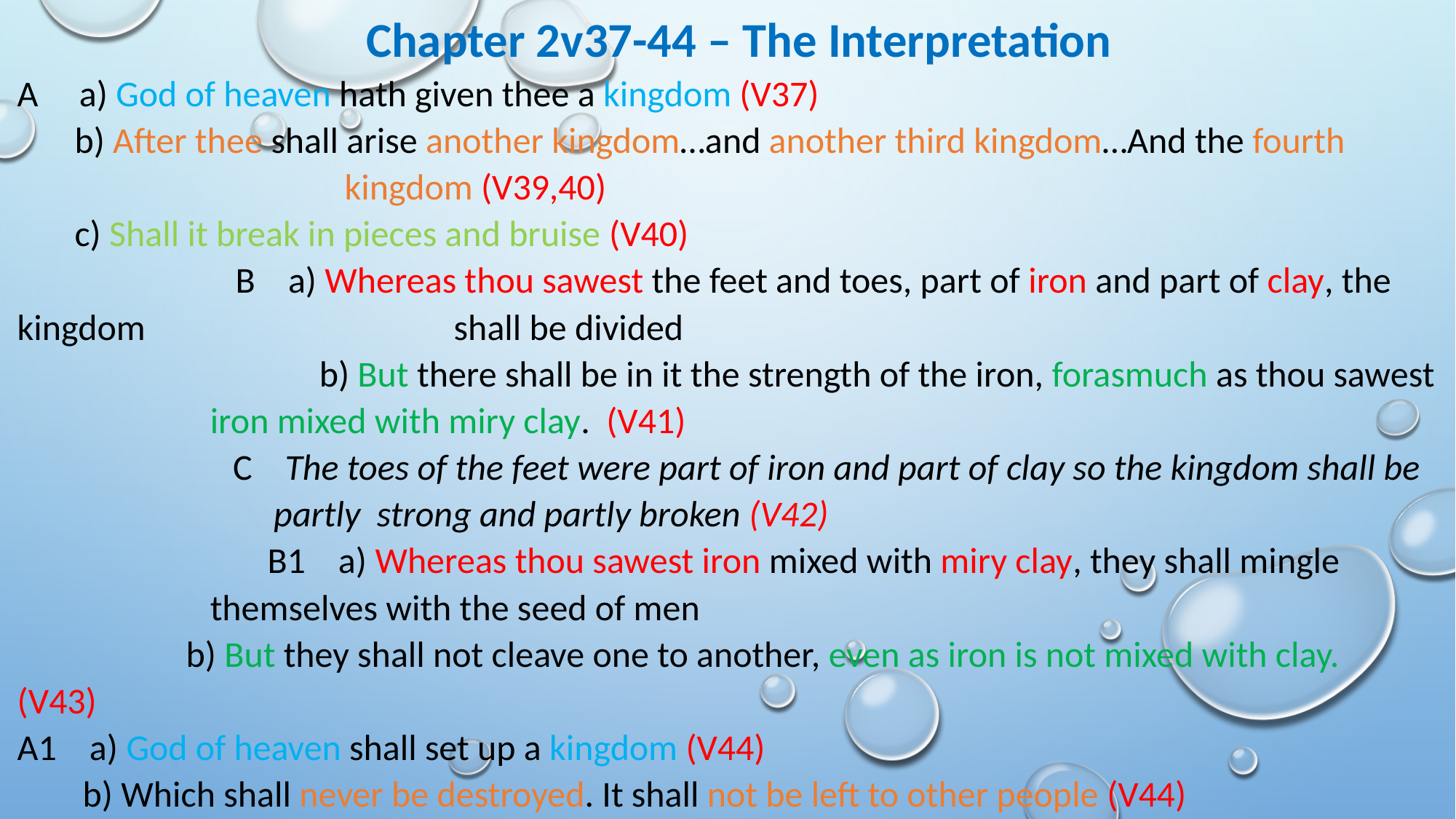

Chapter 2v37-44 – The Interpretation
A     a) God of heaven hath given thee a kingdom (V37)
       b) After thee shall arise another kingdom…and another third kingdom…And the fourth  			kingdom (V39,40)
       c) Shall it break in pieces and bruise (V40)
		B    a) Whereas thou sawest the feet and toes, part of iron and part of clay, the kingdom 			shall be divided
	 	b) But there shall be in it the strength of the iron, forasmuch as thou sawest iron mixed with miry clay.  (V41)
             C    The toes of the feet were part of iron and part of clay so the kingdom shall be partly  strong and partly broken (V42)
	       B1    a) Whereas thou sawest iron mixed with miry clay, they shall mingle themselves with the seed of men
	 b) But they shall not cleave one to another, even as iron is not mixed with clay. (V43)
A1    a) God of heaven shall set up a kingdom (V44)
        b) Which shall never be destroyed. It shall not be left to other people (V44)
        c) Shall brake in pieces and consume (V44)